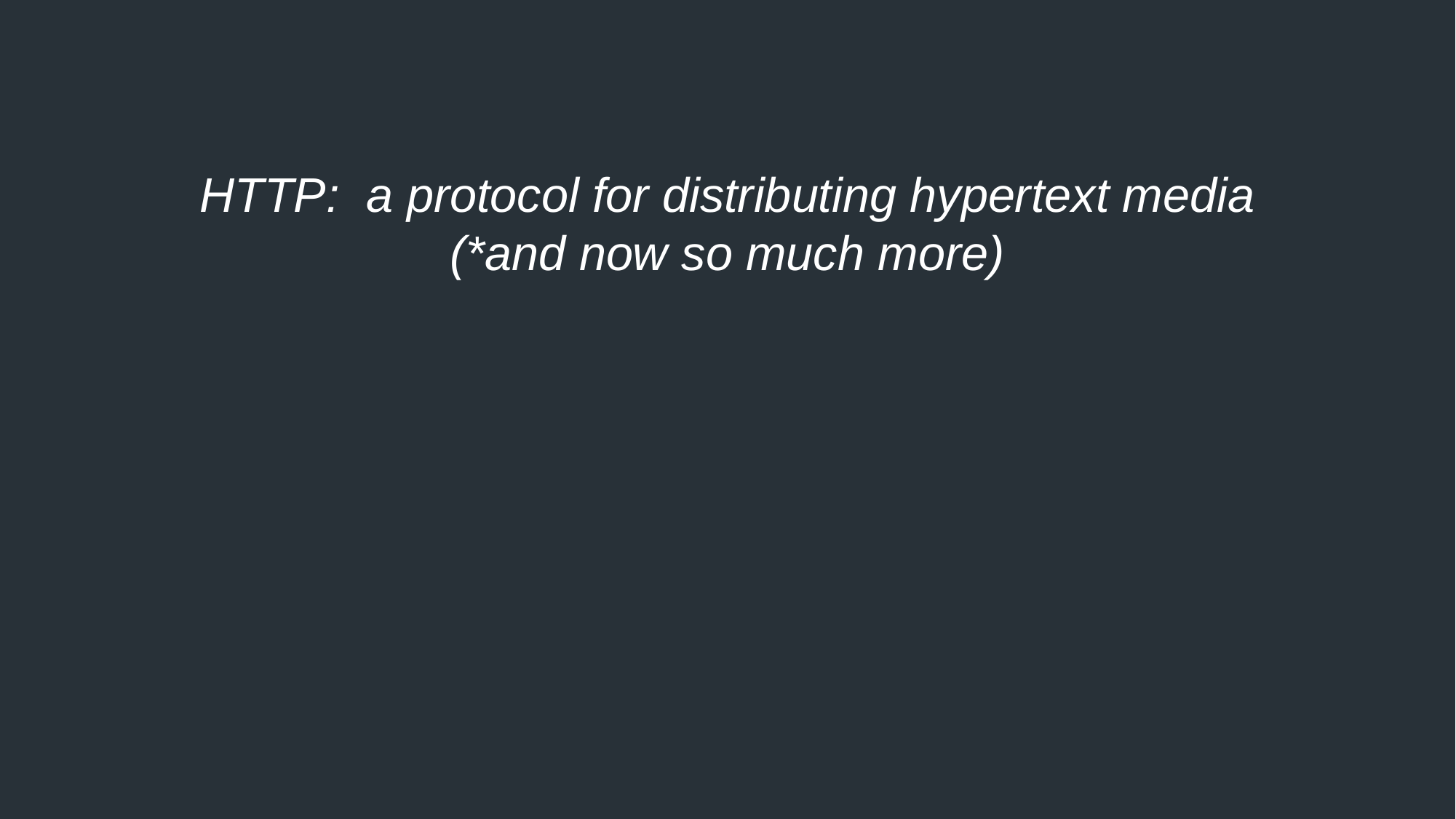

HTTP:  a protocol for distributing hypertext media
(*and now so much more)